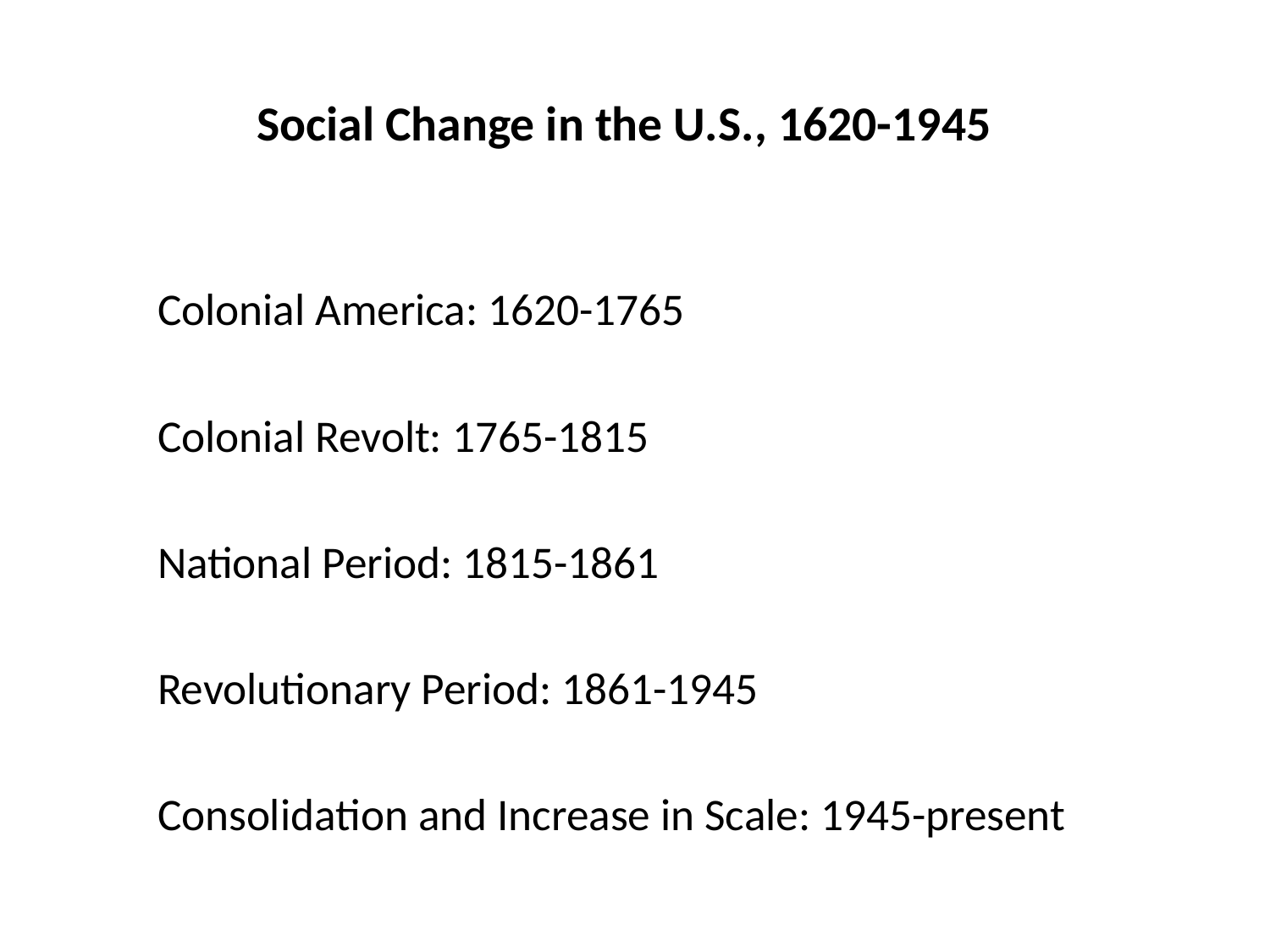

# Social Change in the U.S., 1620-1945

	Colonial America: 1620-1765

	Colonial Revolt: 1765-1815

	National Period: 1815-1861

	Revolutionary Period: 1861-1945

	Consolidation and Increase in Scale: 1945-present